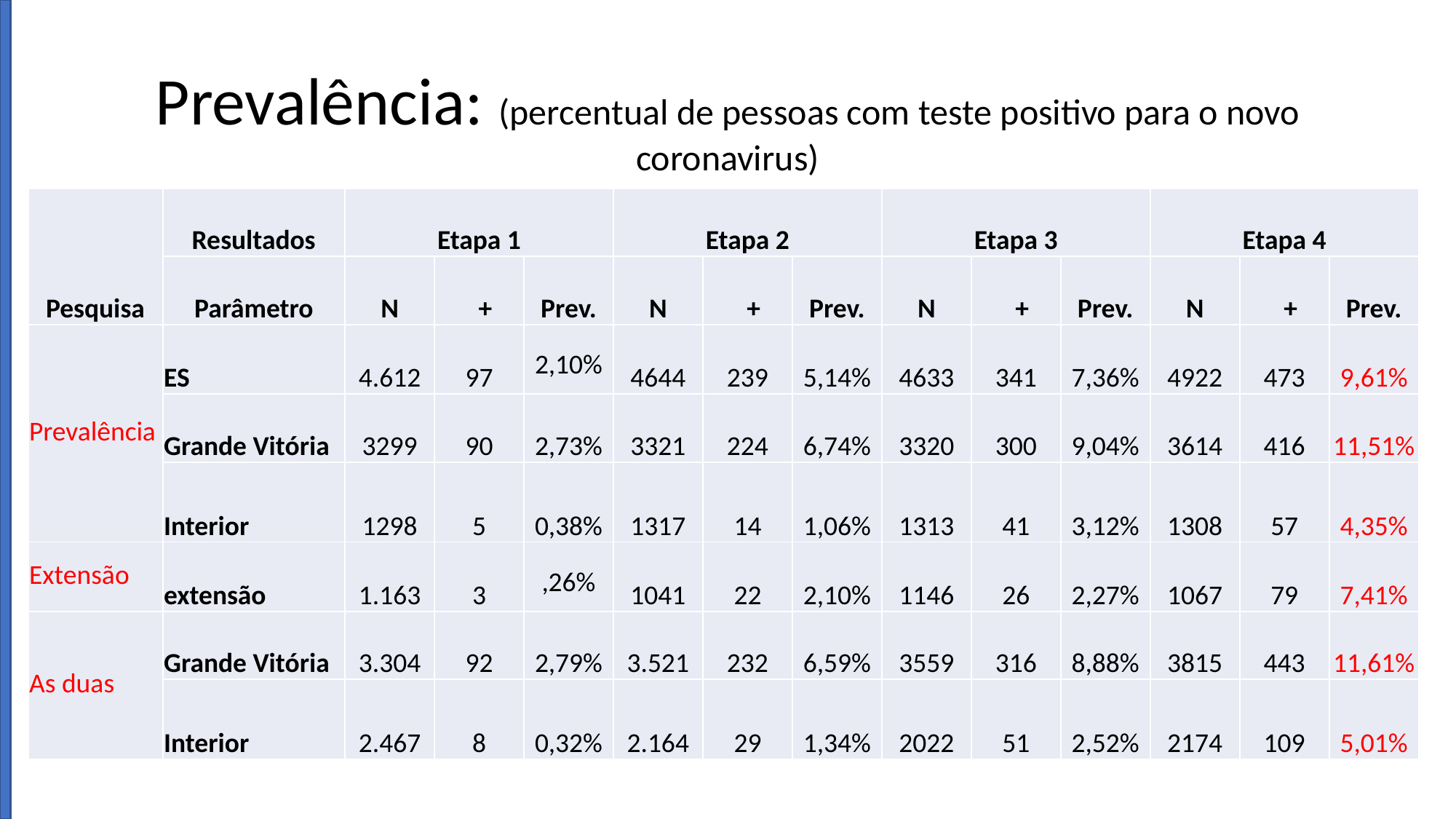

# Prevalência: (percentual de pessoas com teste positivo para o novo coronavirus)
| Pesquisa | Resultados | Etapa 1 |  |  | Etapa 2 |  |  | Etapa 3 |  |  | Etapa 4 |  |  |
| --- | --- | --- | --- | --- | --- | --- | --- | --- | --- | --- | --- | --- | --- |
|  | Parâmetro | N | + | Prev. | N | + | Prev. | N | + | Prev. | N | + | Prev. |
| Prevalência | ES | 4.612 | 97 | 2,10% | 4644 | 239 | 5,14% | 4633 | 341 | 7,36% | 4922 | 473 | 9,61% |
|  | Grande Vitória | 3299 | 90 | 2,73% | 3321 | 224 | 6,74% | 3320 | 300 | 9,04% | 3614 | 416 | 11,51% |
|  | Interior | 1298 | 5 | 0,38% | 1317 | 14 | 1,06% | 1313 | 41 | 3,12% | 1308 | 57 | 4,35% |
| Extensão | extensão | 1.163 | 3 | ,26% | 1041 | 22 | 2,10% | 1146 | 26 | 2,27% | 1067 | 79 | 7,41% |
| As duas | Grande Vitória | 3.304 | 92 | 2,79% | 3.521 | 232 | 6,59% | 3559 | 316 | 8,88% | 3815 | 443 | 11,61% |
|  | Interior | 2.467 | 8 | 0,32% | 2.164 | 29 | 1,34% | 2022 | 51 | 2,52% | 2174 | 109 | 5,01% |